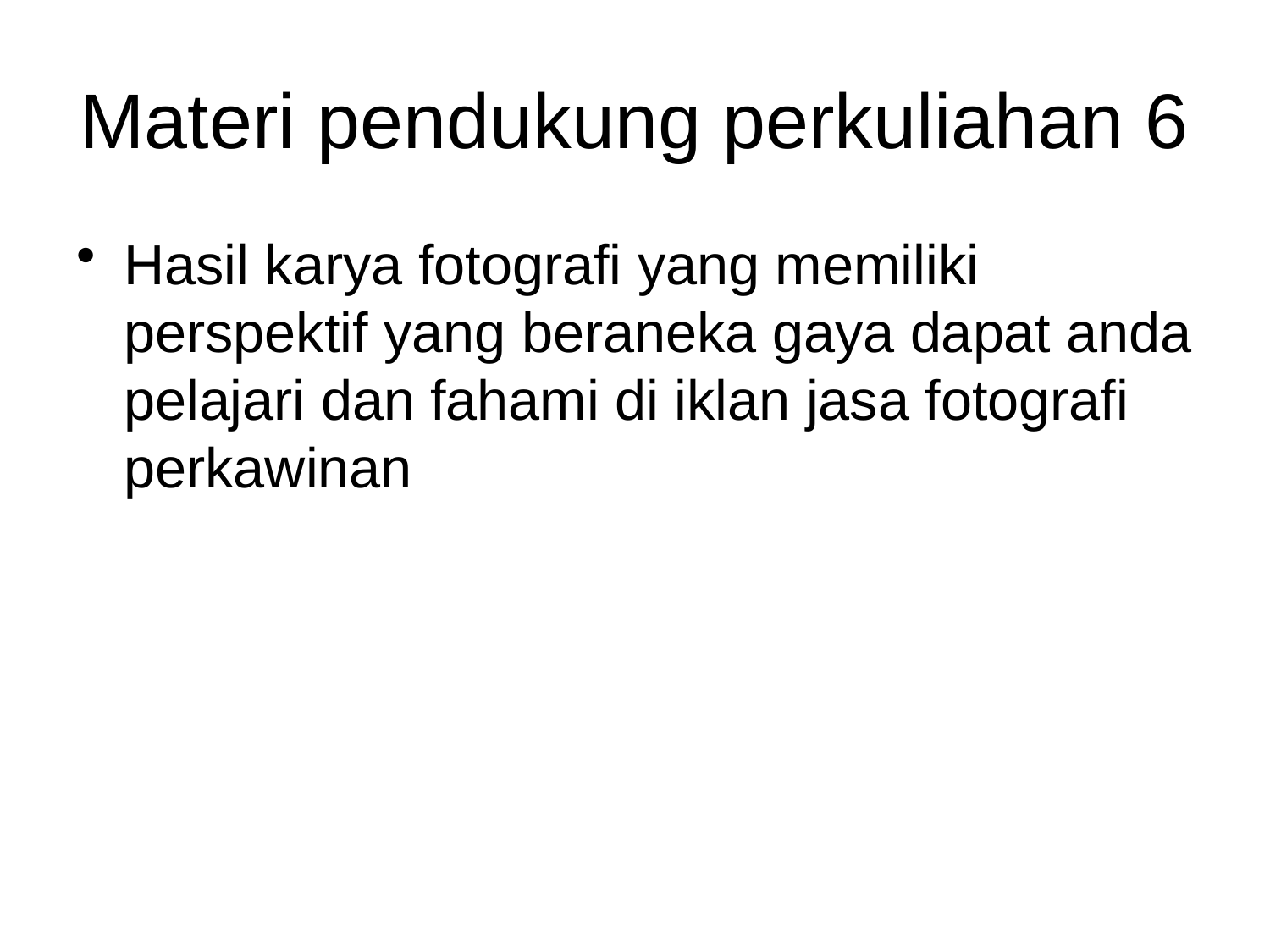

# Materi pendukung perkuliahan 6
Hasil karya fotografi yang memiliki perspektif yang beraneka gaya dapat anda pelajari dan fahami di iklan jasa fotografi perkawinan